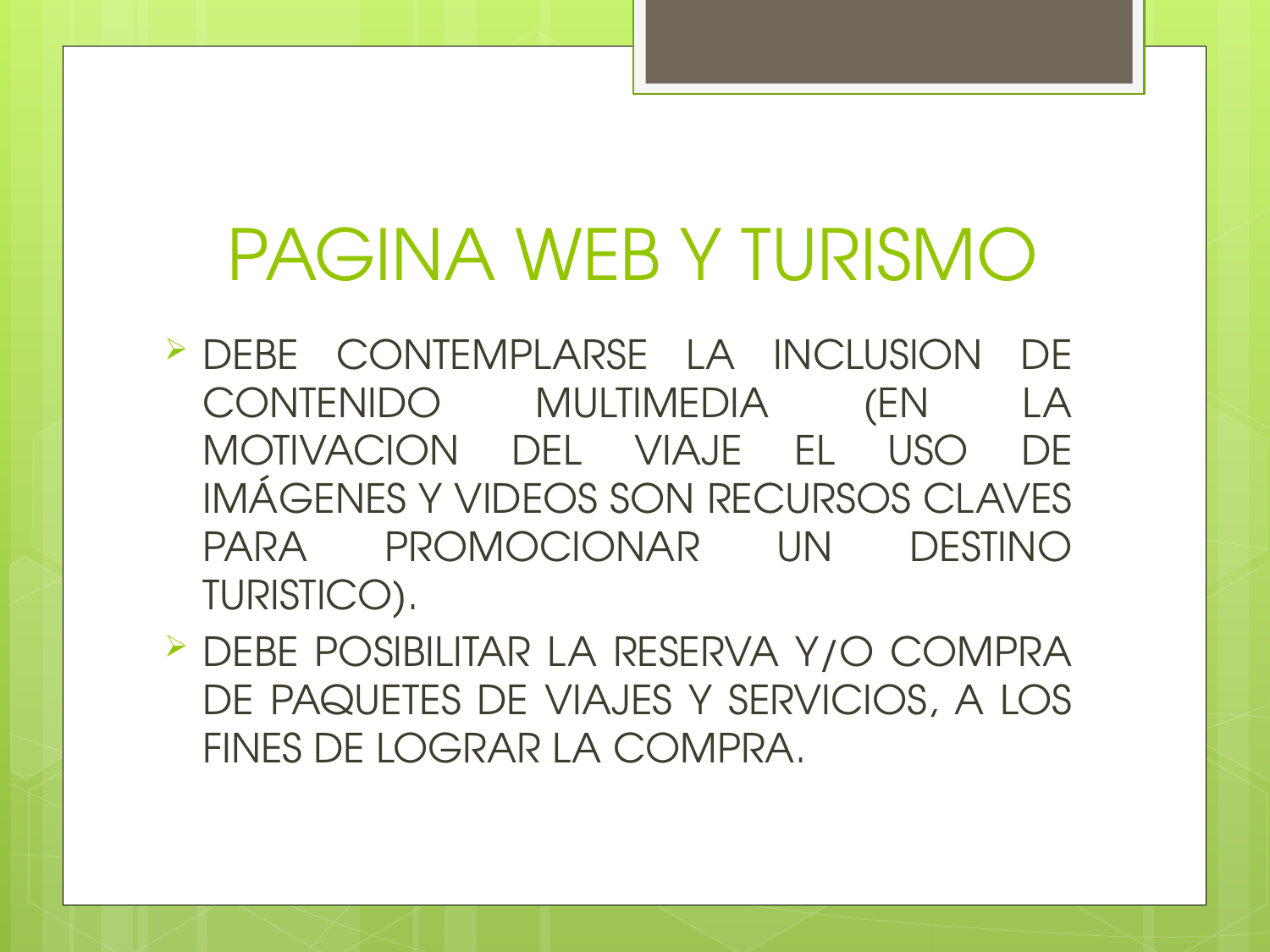

# PAGINA WEB Y TURISMO
DEBE CONTEMPLARSE LA INCLUSION DE CONTENIDO MULTIMEDIA (EN LA MOTIVACION DEL VIAJE EL USO DE IMÁGENES Y VIDEOS SON RECURSOS CLAVES PARA PROMOCIONAR UN DESTINO TURISTICO).
DEBE POSIBILITAR LA RESERVA Y/O COMPRA DE PAQUETES DE VIAJES Y SERVICIOS, A LOS FINES DE LOGRAR LA COMPRA.